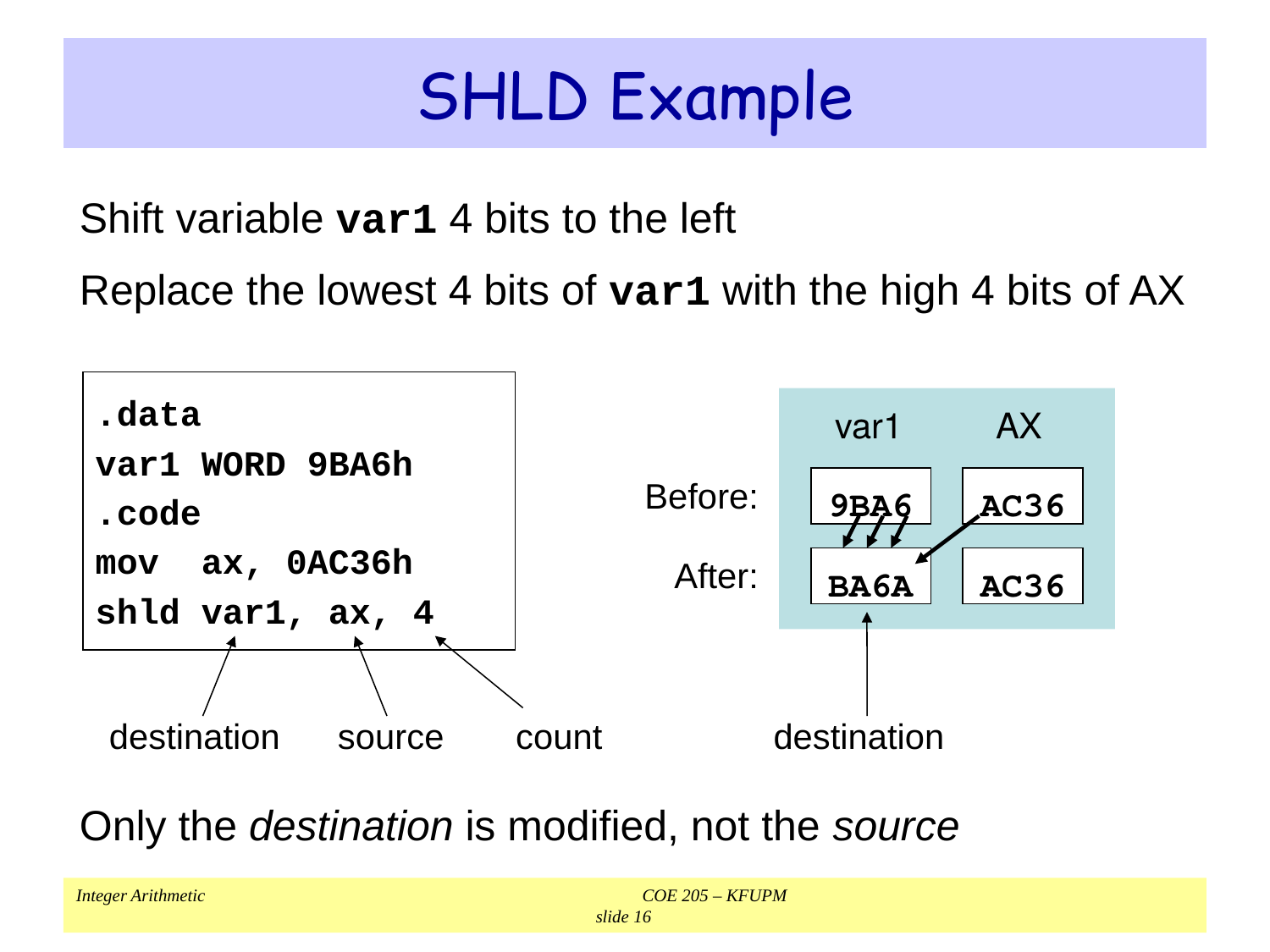

# SHLD Example
Shift variable var1 4 bits to the left
Replace the lowest 4 bits of var1 with the high 4 bits of AX
.data
var1 WORD 9BA6h
.code
mov  ax, 0AC36h
shld var1, ax, 4

var1
AX
9BA6
AC36
Before:

BA6A
AC36
After:

destination

destination

source

count
Only the destination is modified, not the source